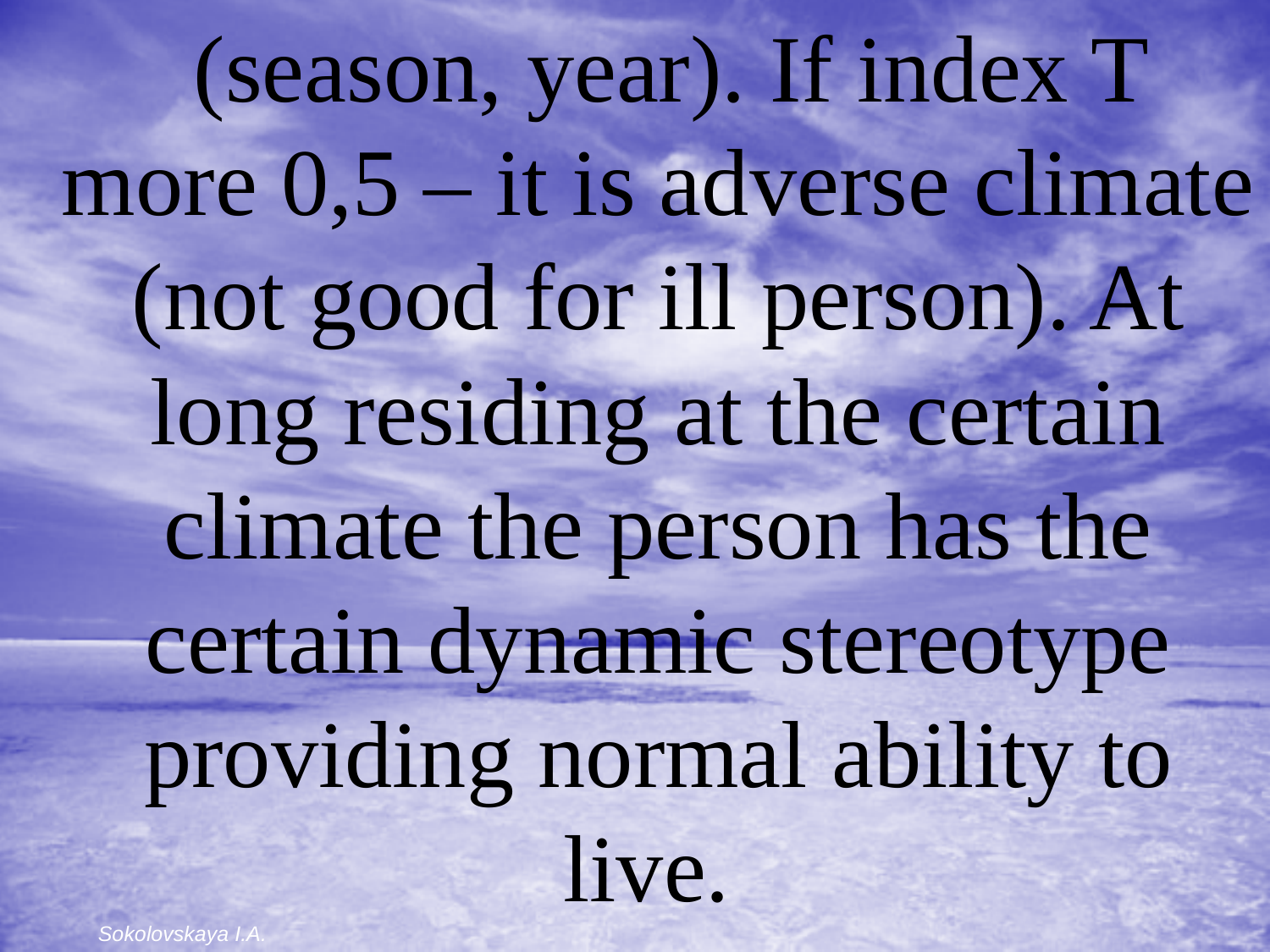

(season, year). If index T more 0,5 – it is adverse climate (not good for ill person). At long residing at the certain climate the person has the certain dynamic stereotype providing normal ability to live.
Sokolovskaya I.A.